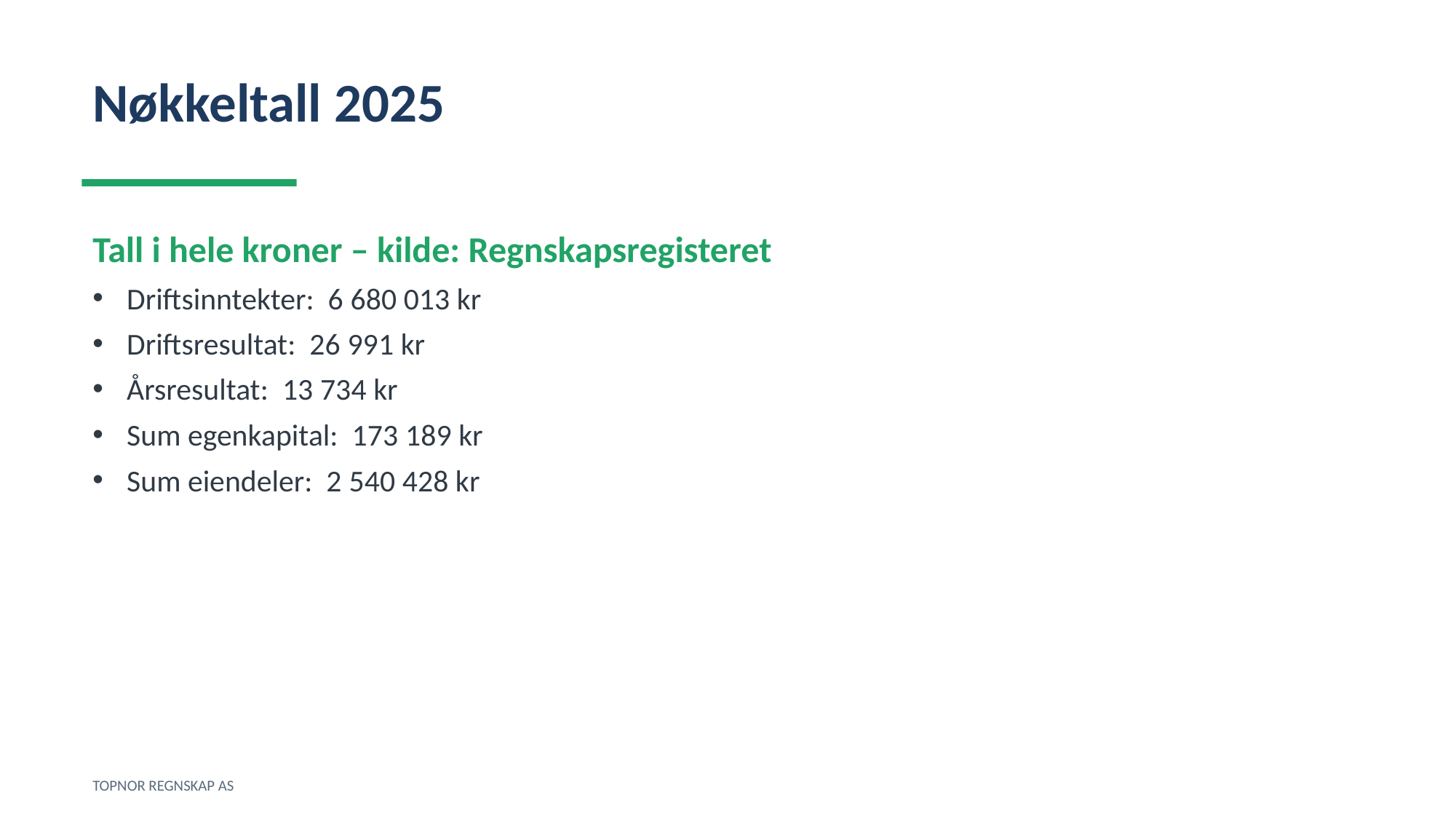

Nøkkeltall 2025

Tall i hele kroner – kilde: Regnskapsregisteret
Driftsinntekter:  6 680 013 kr
Driftsresultat:  26 991 kr
Årsresultat:  13 734 kr
Sum egenkapital:  173 189 kr
Sum eiendeler:  2 540 428 kr
TOPNOR REGNSKAP AS